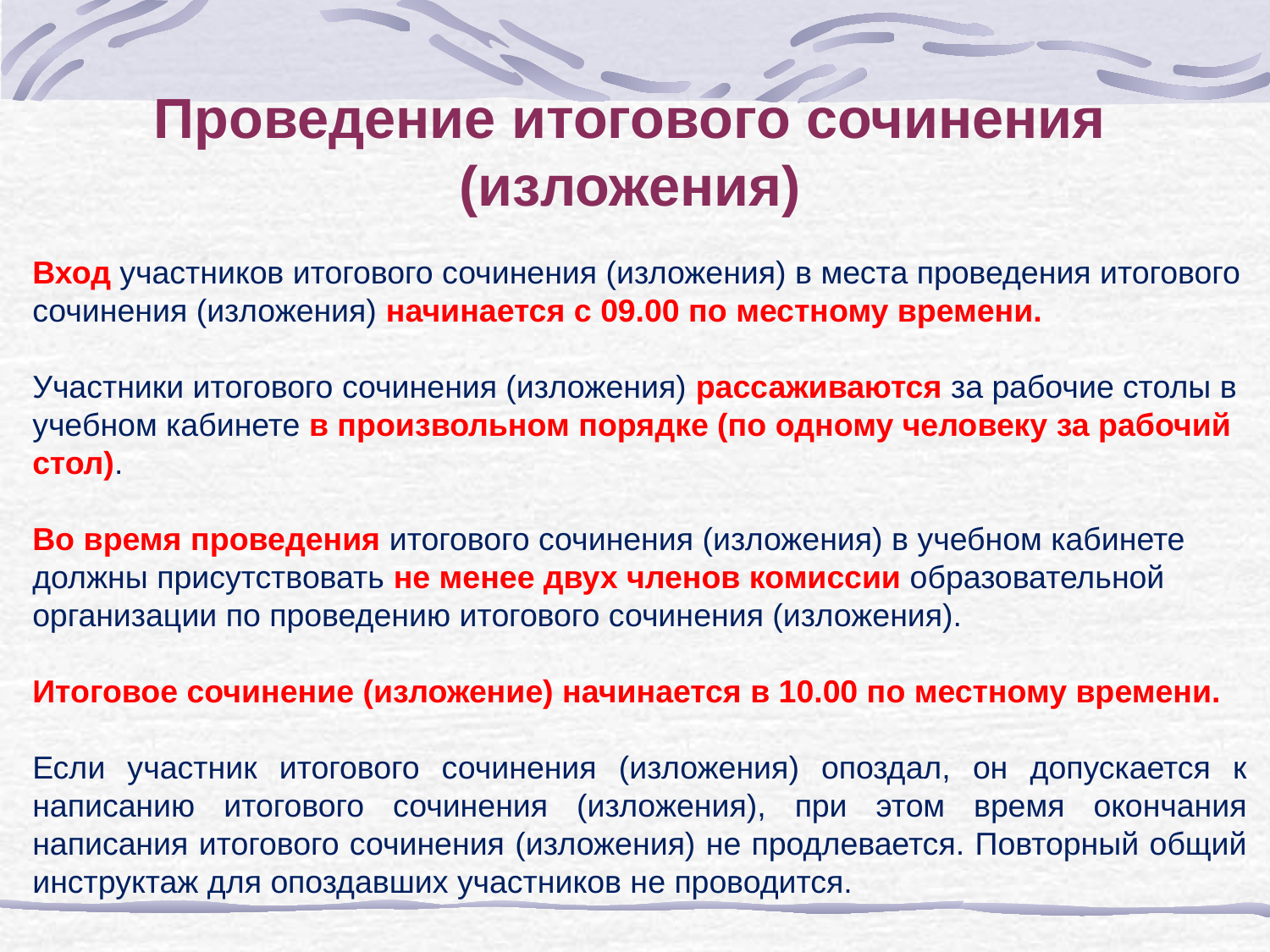

Проведение итогового сочинения (изложения)
Вход участников итогового сочинения (изложения) в места проведения итогового сочинения (изложения) начинается с 09.00 по местному времени.

Участники итогового сочинения (изложения) рассаживаются за рабочие столы в учебном кабинете в произвольном порядке (по одному человеку за рабочий стол).

Во время проведения итогового сочинения (изложения) в учебном кабинете должны присутствовать не менее двух членов комиссии образовательной организации по проведению итогового сочинения (изложения).

Итоговое сочинение (изложение) начинается в 10.00 по местному времени.

Если участник итогового сочинения (изложения) опоздал, он допускается к написанию итогового сочинения (изложения), при этом время окончания написания итогового сочинения (изложения) не продлевается. Повторный общий инструктаж для опоздавших участников не проводится.